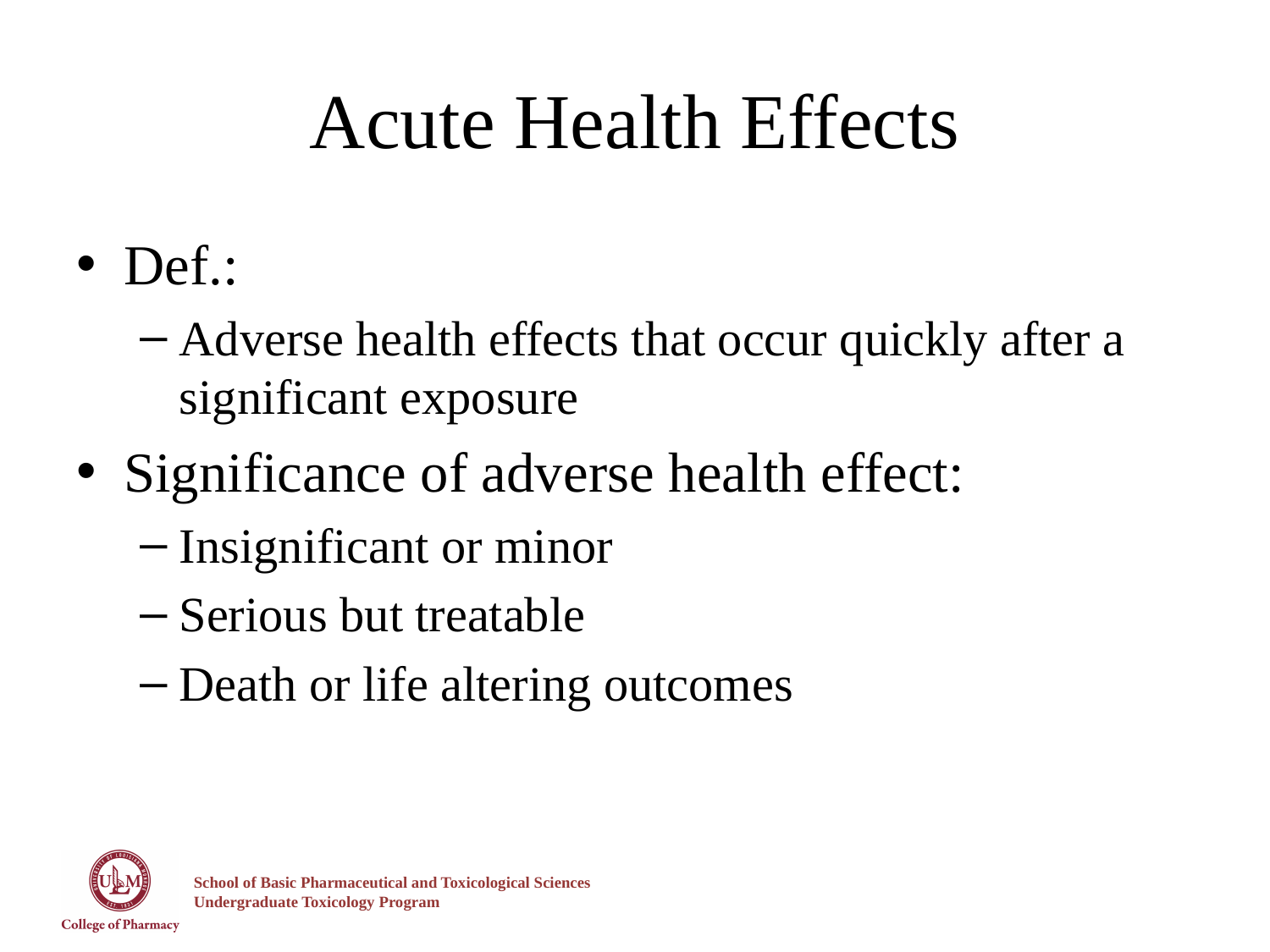

# Acute Health Effects
Def.:
Adverse health effects that occur quickly after a significant exposure
Significance of adverse health effect:
Insignificant or minor
Serious but treatable
Death or life altering outcomes